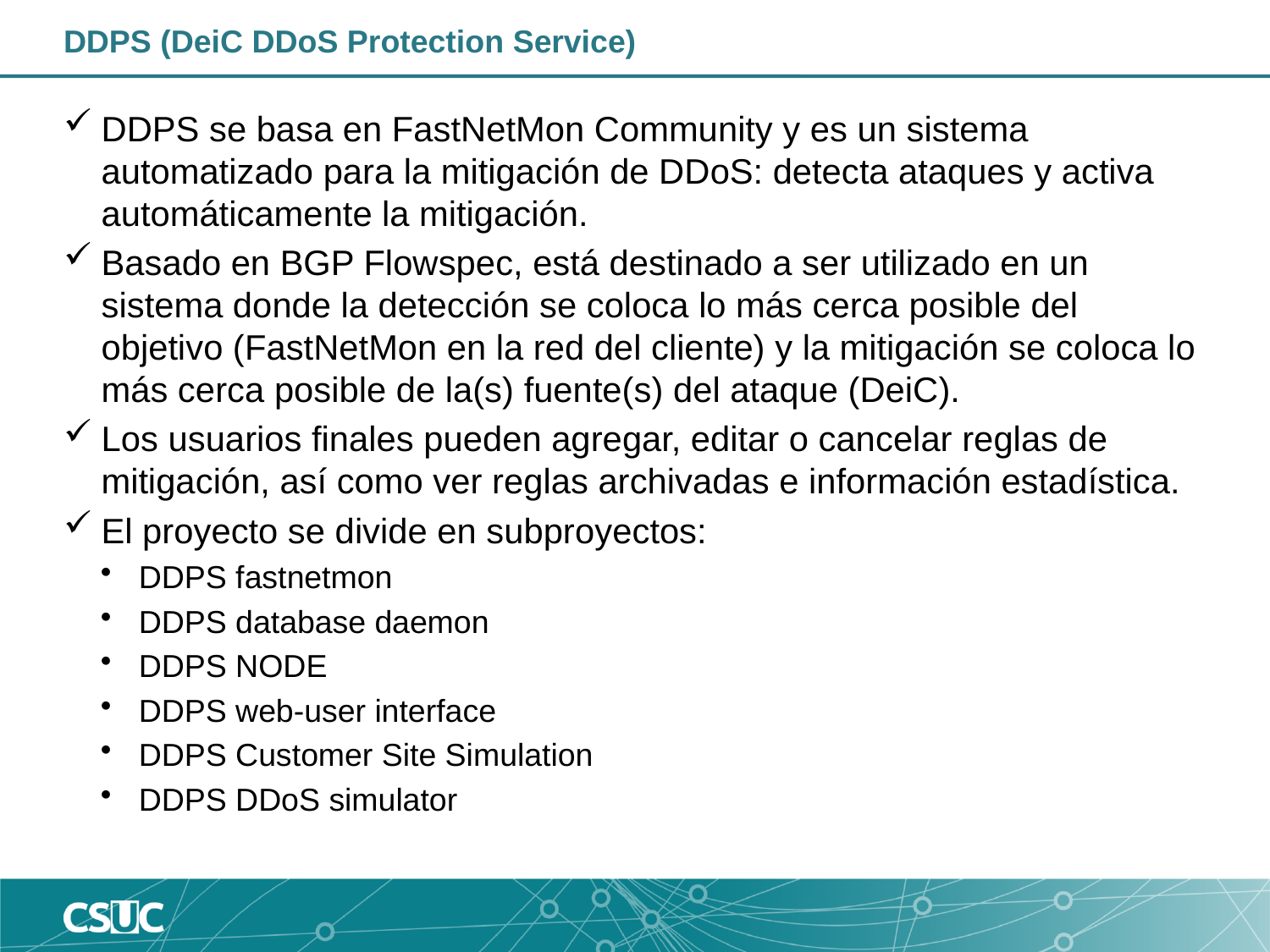

# DDPS (DeiC DDoS Protection Service)
DDPS se basa en FastNetMon Community y es un sistema automatizado para la mitigación de DDoS: detecta ataques y activa automáticamente la mitigación.
Basado en BGP Flowspec, está destinado a ser utilizado en un sistema donde la detección se coloca lo más cerca posible del objetivo (FastNetMon en la red del cliente) y la mitigación se coloca lo más cerca posible de la(s) fuente(s) del ataque (DeiC).
Los usuarios finales pueden agregar, editar o cancelar reglas de mitigación, así como ver reglas archivadas e información estadística.
El proyecto se divide en subproyectos:
DDPS fastnetmon
DDPS database daemon
DDPS NODE
DDPS web-user interface
DDPS Customer Site Simulation
DDPS DDoS simulator